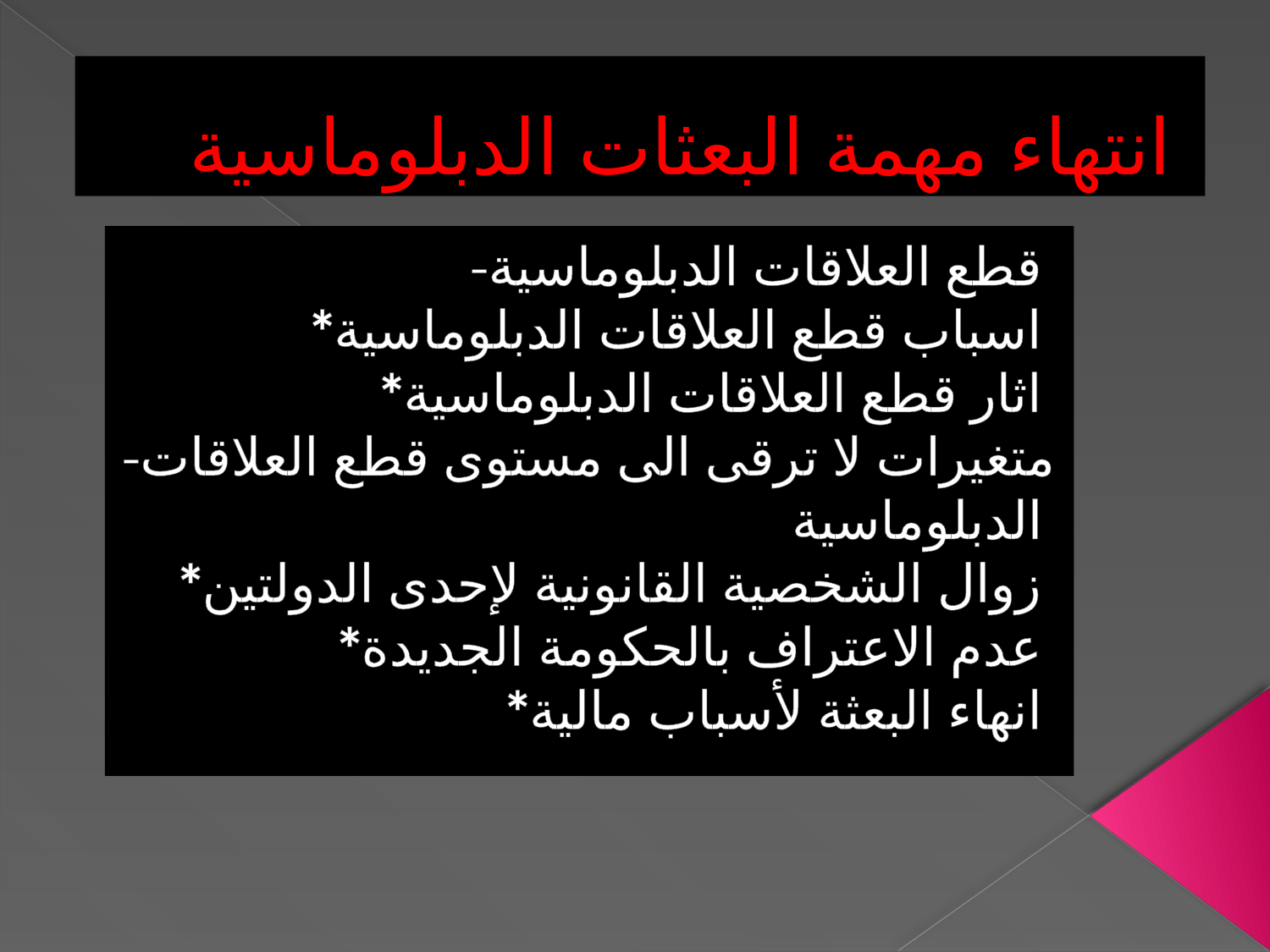

# انتهاء مهمة البعثات الدبلوماسية
-قطع العلاقات الدبلوماسية
*اسباب قطع العلاقات الدبلوماسية
*اثار قطع العلاقات الدبلوماسية
-متغيرات لا ترقى الى مستوى قطع العلاقات
الدبلوماسية
*زوال الشخصية القانونية لإحدى الدولتين
*عدم الاعتراف بالحكومة الجديدة
*انهاء البعثة لأسباب مالية